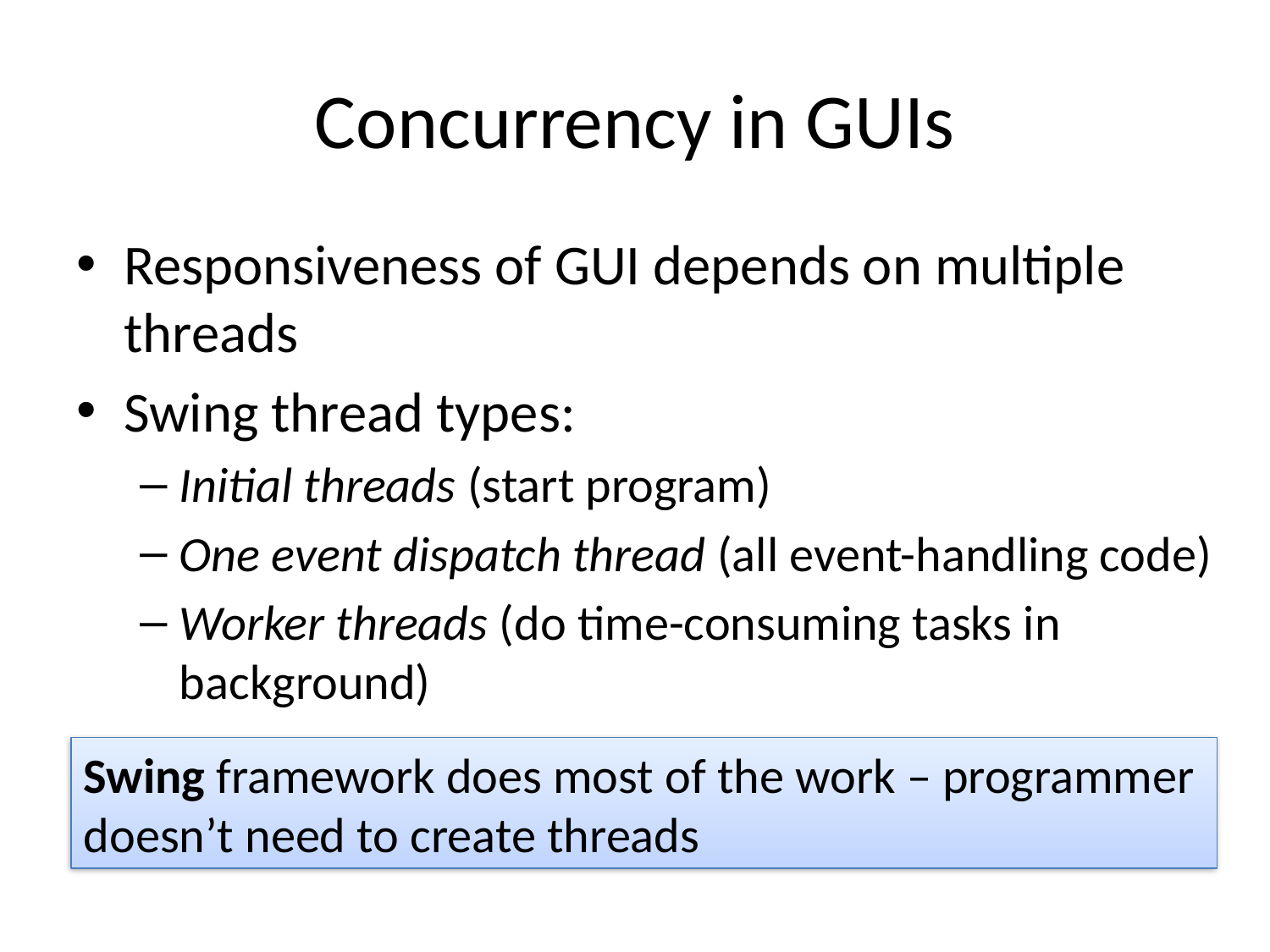

# Concurrency in GUIs
Responsiveness of GUI depends on multiple threads
Swing thread types:
Initial threads (start program)
One event dispatch thread (all event-handling code)
Worker threads (do time-consuming tasks in background)

Swing framework does most of the work – programmer doesn’t need to create threads